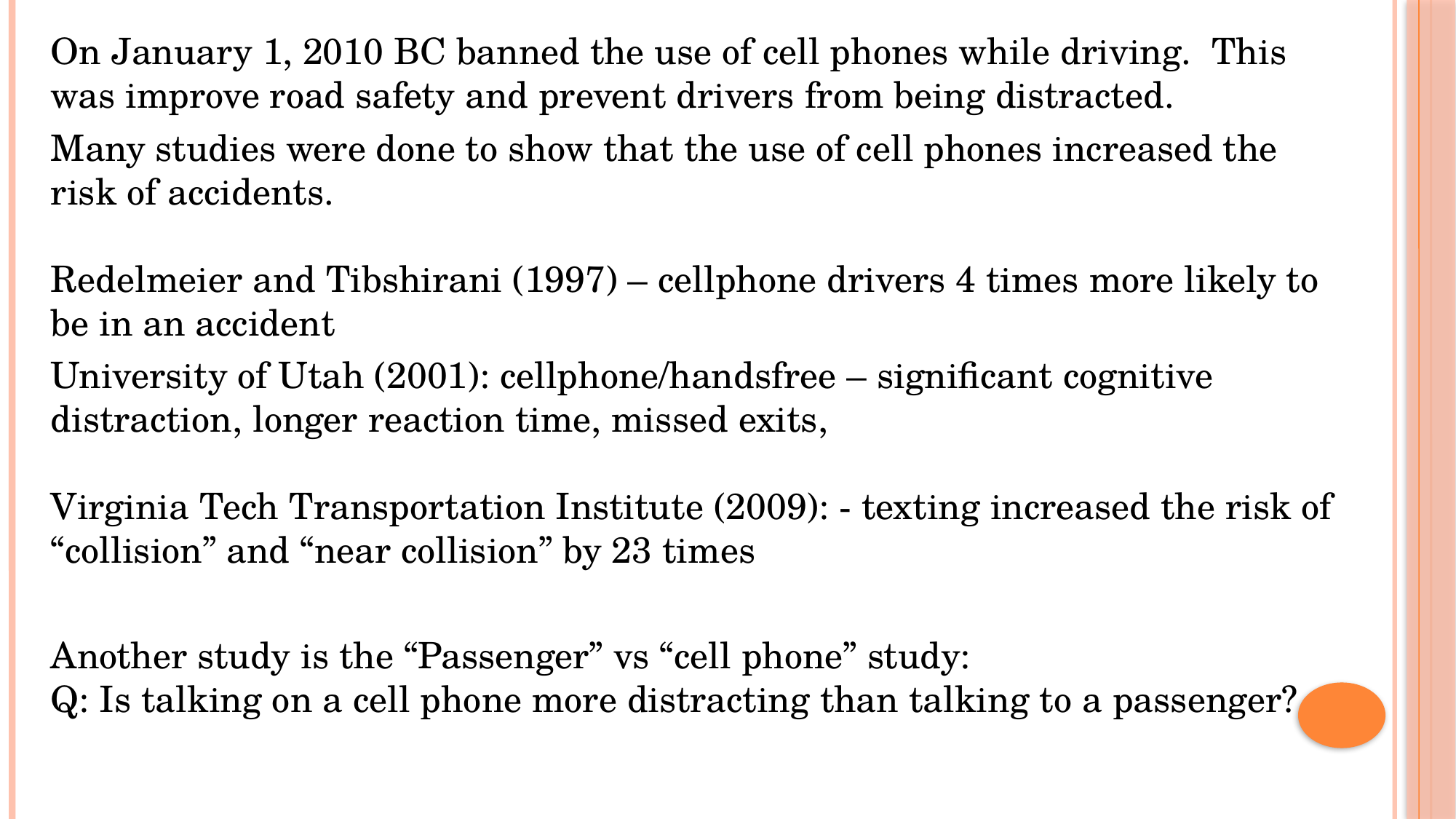

On January 1, 2010 BC banned the use of cell phones while driving.  This was improve road safety and prevent drivers from being distracted.
Many studies were done to show that the use of cell phones increased the risk of accidents.
Redelmeier and Tibshirani (1997) – cellphone drivers 4 times more likely to be in an accident
University of Utah (2001): cellphone/handsfree – significant cognitive distraction, longer reaction time, missed exits,
Virginia Tech Transportation Institute (2009): - texting increased the risk of “collision” and “near collision” by 23 times

Another study is the “Passenger” vs “cell phone” study:
Q: Is talking on a cell phone more distracting than talking to a passenger?